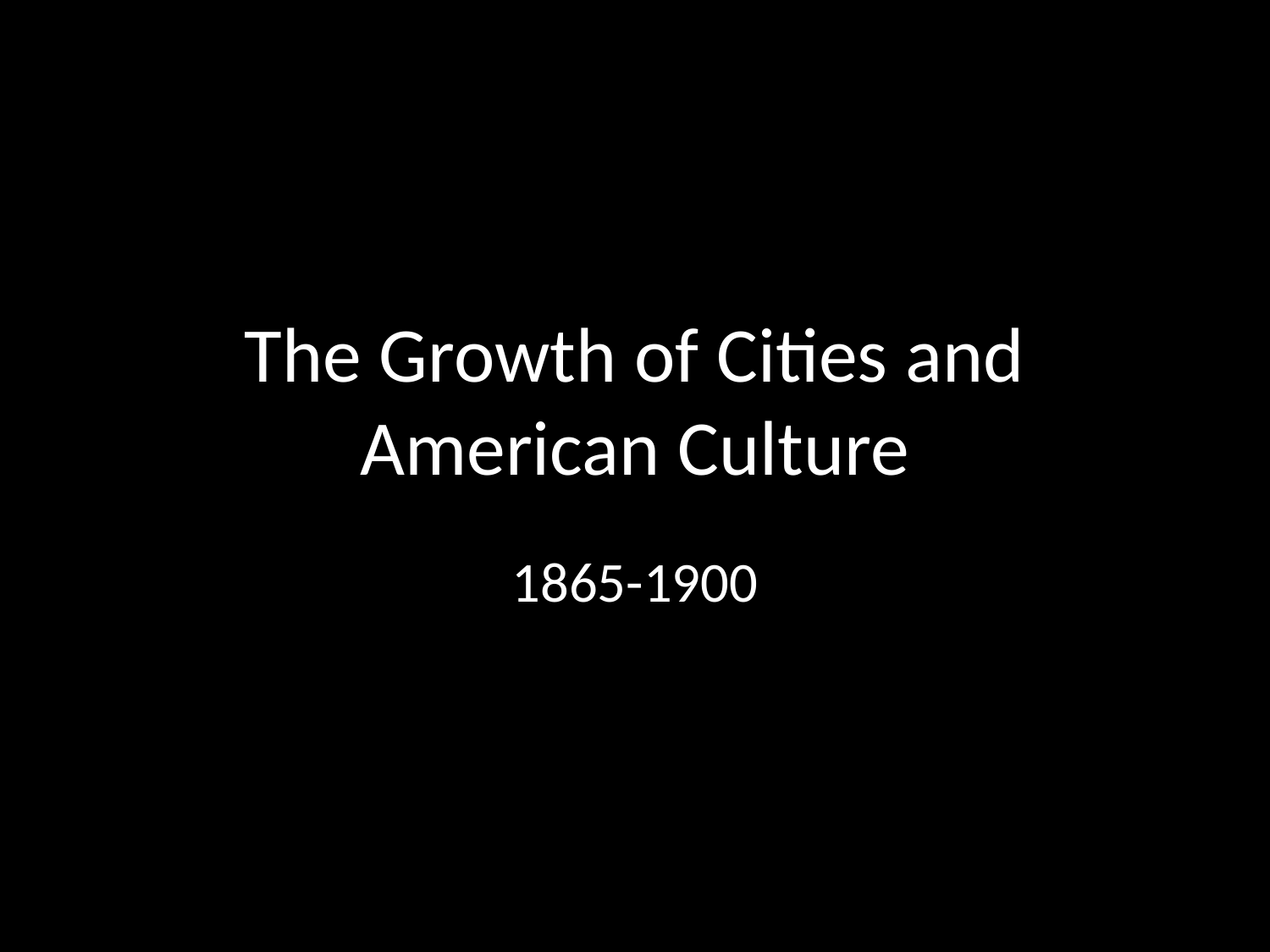

# The Growth of Cities and American Culture
1865-1900